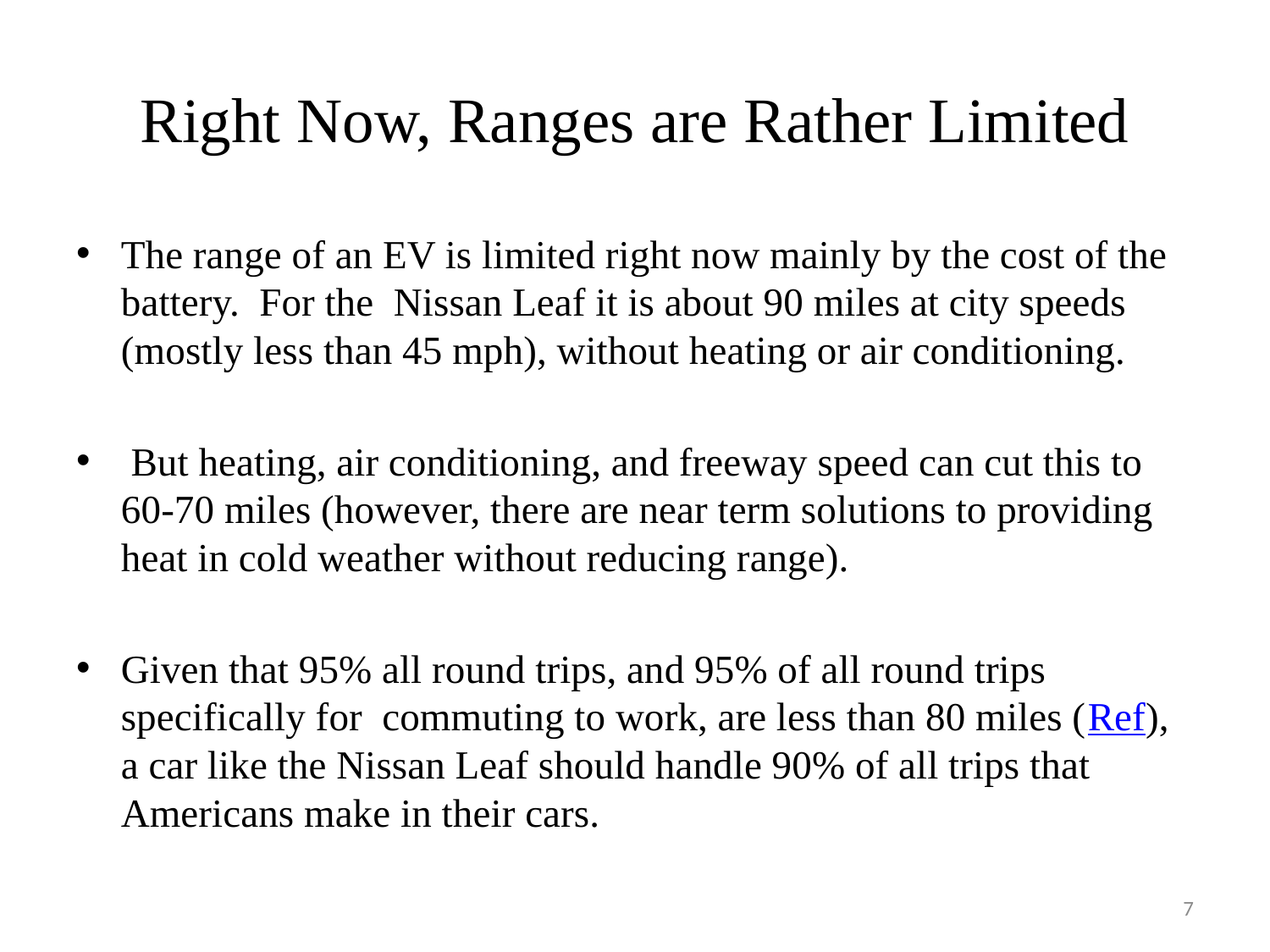

# Right Now, Ranges are Rather Limited
The range of an EV is limited right now mainly by the cost of the battery.  For the  Nissan Leaf it is about 90 miles at city speeds (mostly less than 45 mph), without heating or air conditioning.

 But heating, air conditioning, and freeway speed can cut this to 60-70 miles (however, there are near term solutions to providing heat in cold weather without reducing range).

Given that 95% all round trips, and 95% of all round trips specifically for  commuting to work, are less than 80 miles (Ref), a car like the Nissan Leaf should handle 90% of all trips that Americans make in their cars.

7